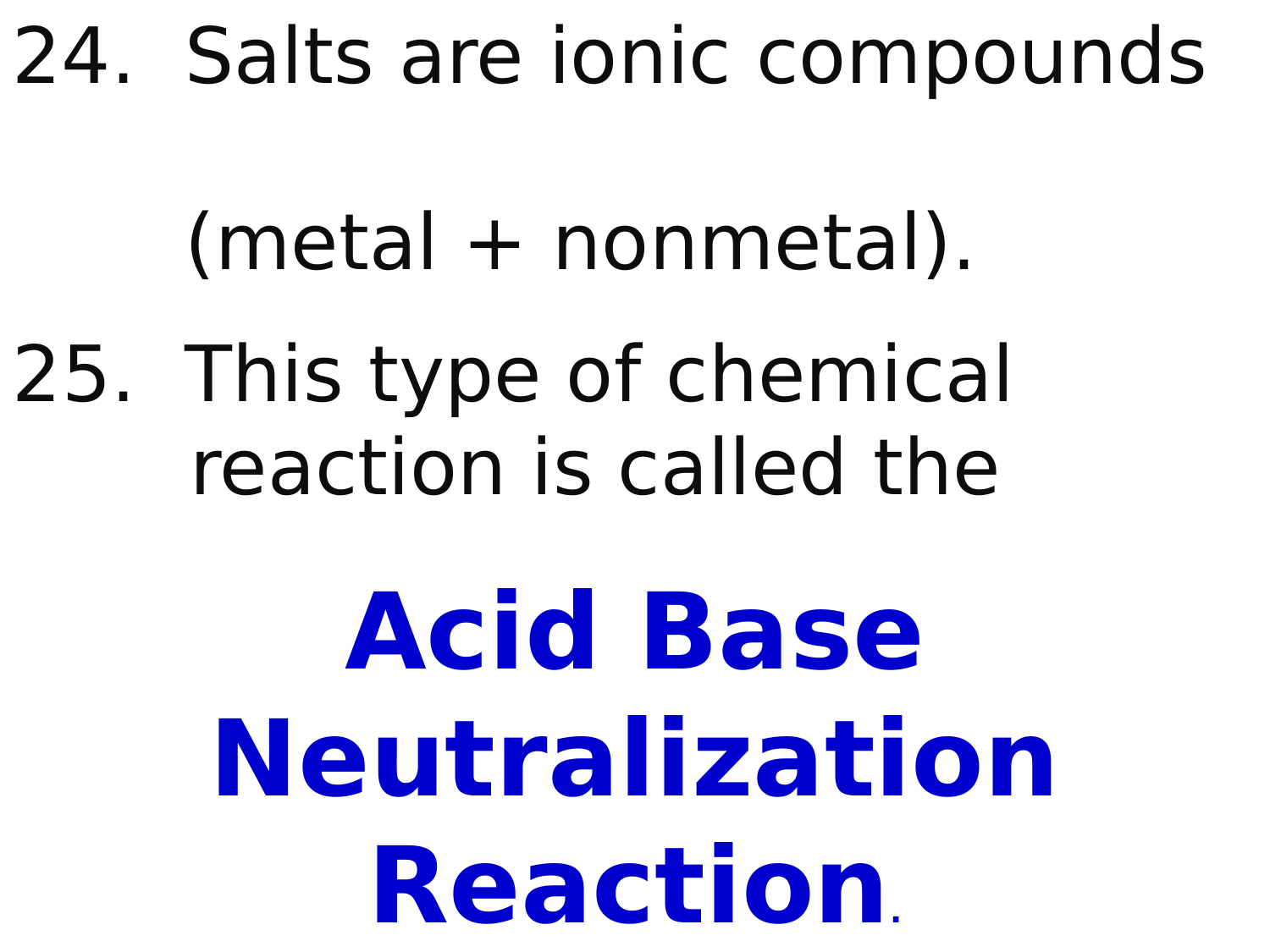

24.  Salts are ionic compounds
       (metal + nonmetal).
  This type of chemical
   reaction is called the
Acid Base Neutralization Reaction.